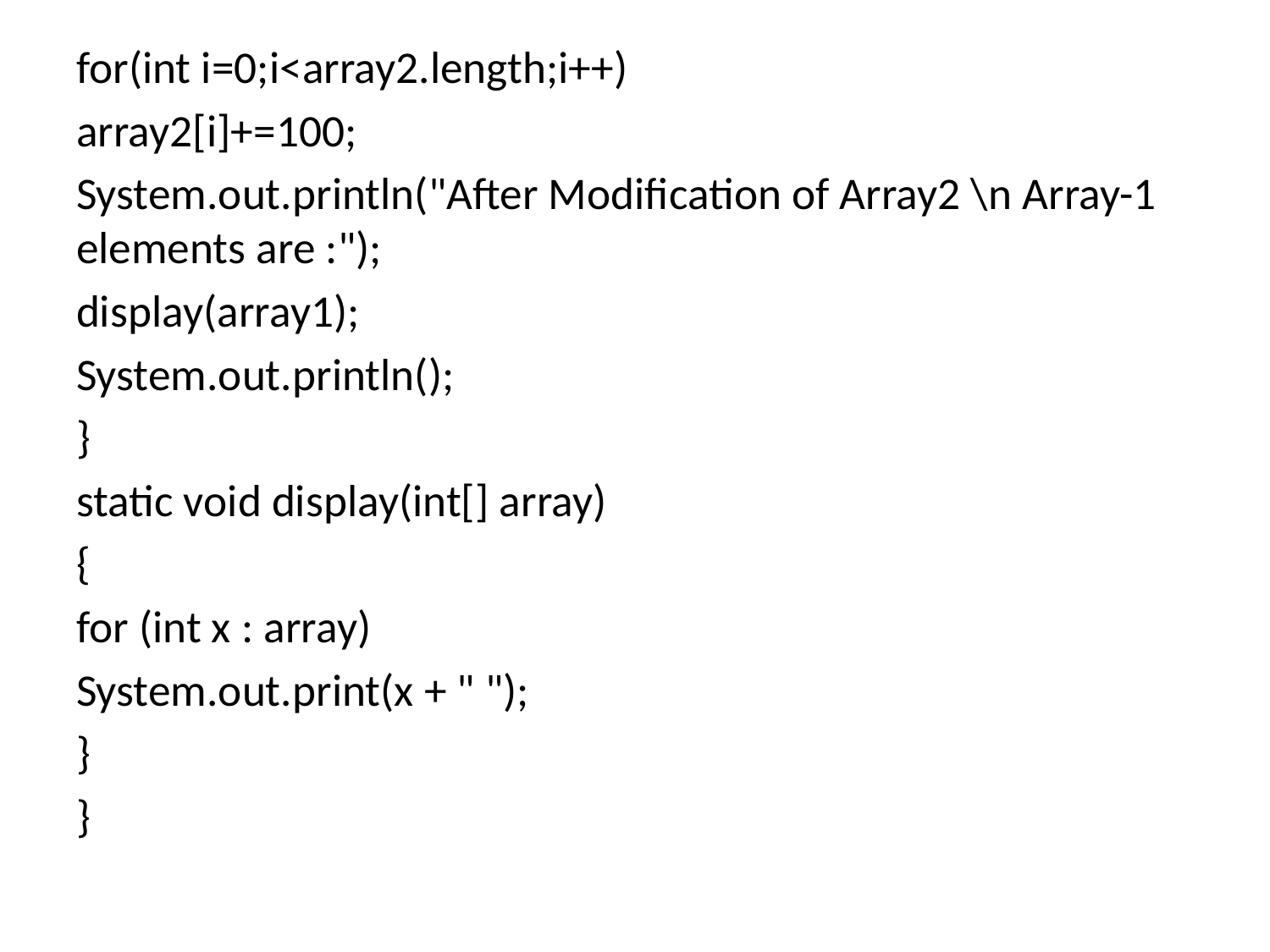

for(int i=0;i<array2.length;i++)
array2[i]+=100;
System.out.println("After Modification of Array2 \n Array-1 elements are :");
display(array1);
System.out.println();
}
static void display(int[] array)
{
for (int x : array)
System.out.print(x + " ");
}
}